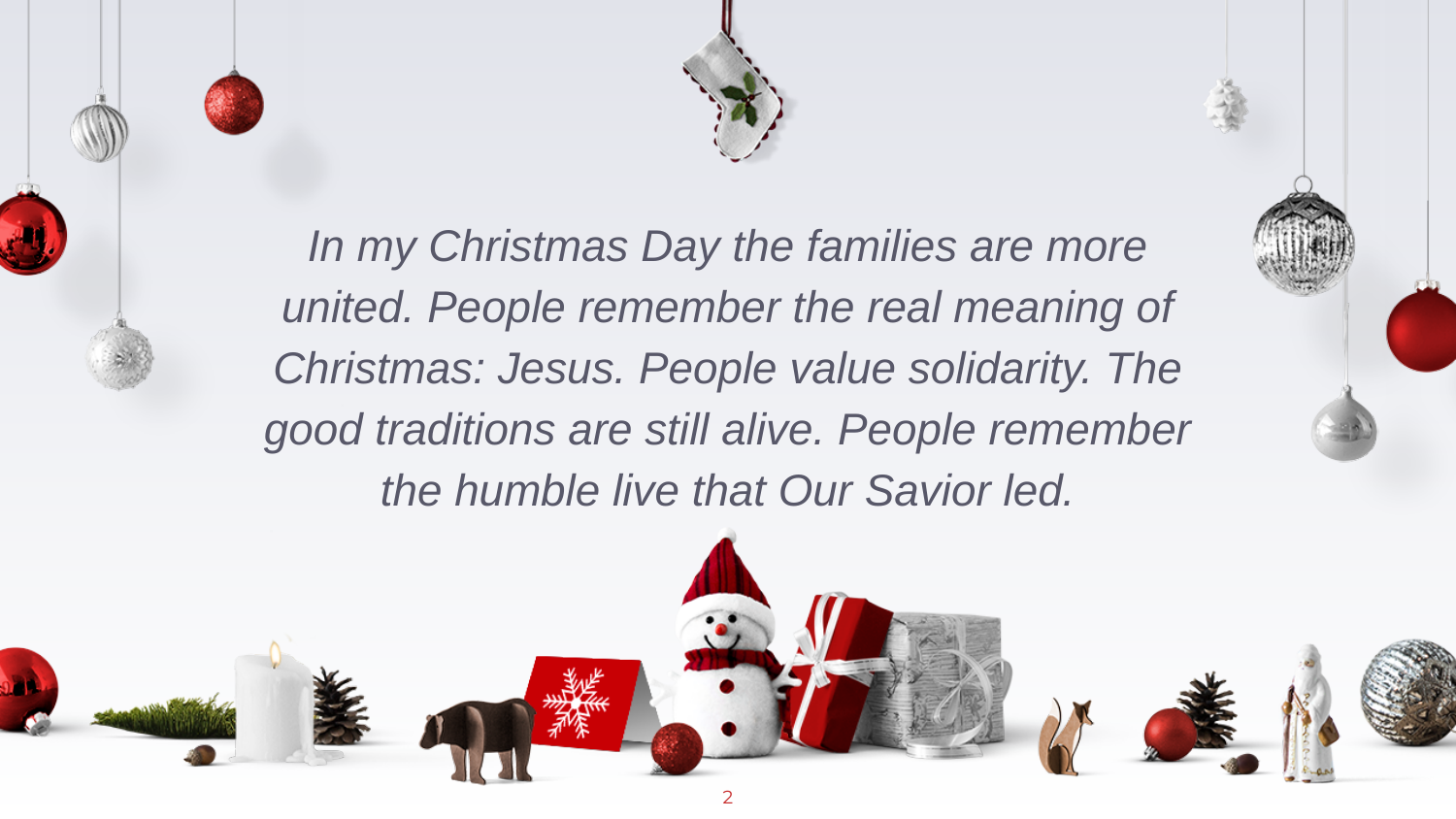

In my Christmas Day the families are more united. People remember the real meaning of Christmas: Jesus. People value solidarity. The good traditions are still alive. People remember the humble live that Our Savior led.
2